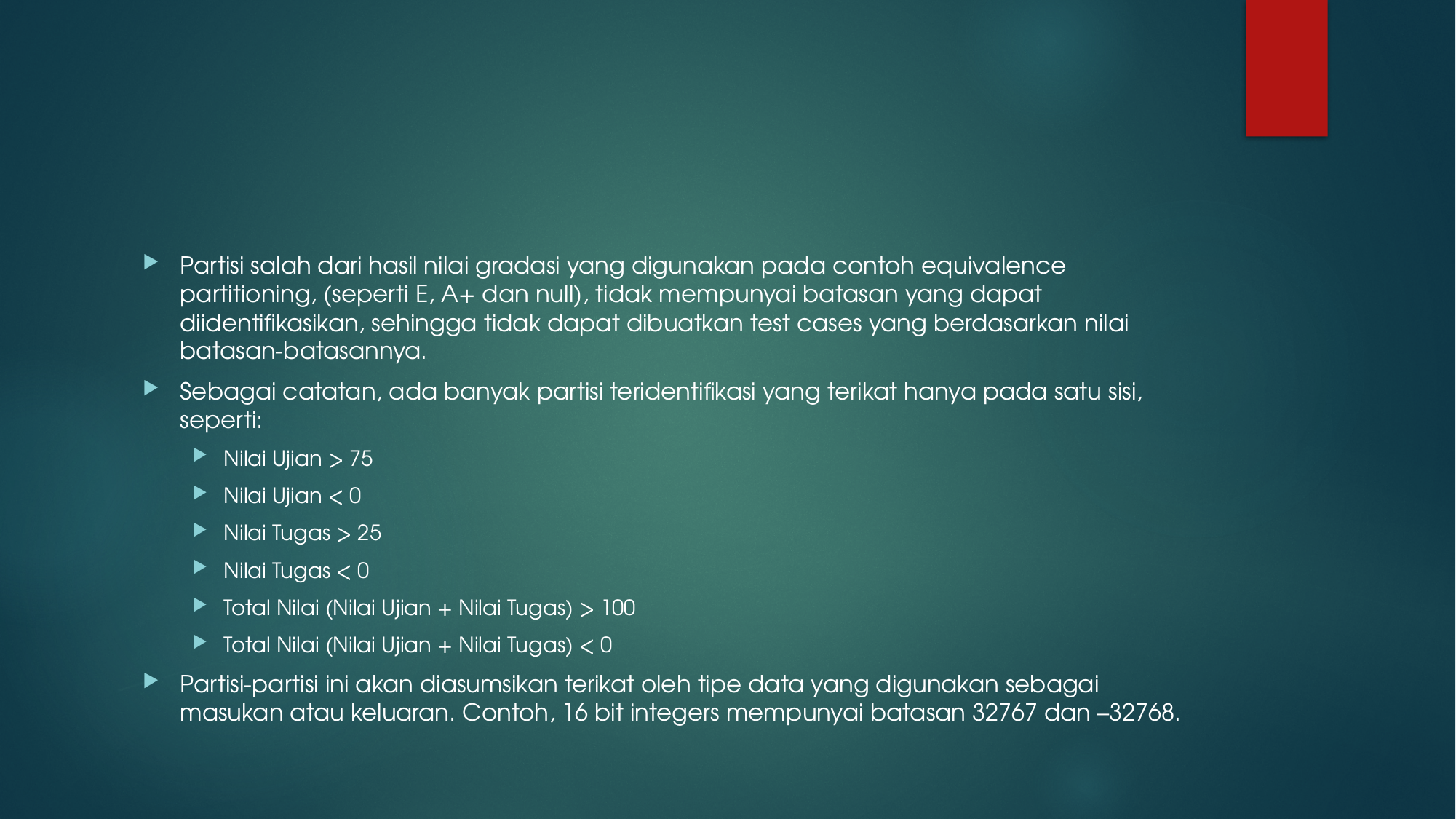

#
Partisi salah dari hasil nilai gradasi yang digunakan pada contoh equivalence partitioning, (seperti E, A+ dan null), tidak mempunyai batasan yang dapat diidentifikasikan, sehingga tidak dapat dibuatkan test cases yang berdasarkan nilai batasan-batasannya.
Sebagai catatan, ada banyak partisi teridentifikasi yang terikat hanya pada satu sisi, seperti:
Nilai Ujian > 75
Nilai Ujian < 0
Nilai Tugas > 25
Nilai Tugas < 0
Total Nilai (Nilai Ujian + Nilai Tugas) > 100
Total Nilai (Nilai Ujian + Nilai Tugas) < 0
Partisi-partisi ini akan diasumsikan terikat oleh tipe data yang digunakan sebagai masukan atau keluaran. Contoh, 16 bit integers mempunyai batasan 32767 dan –32768.